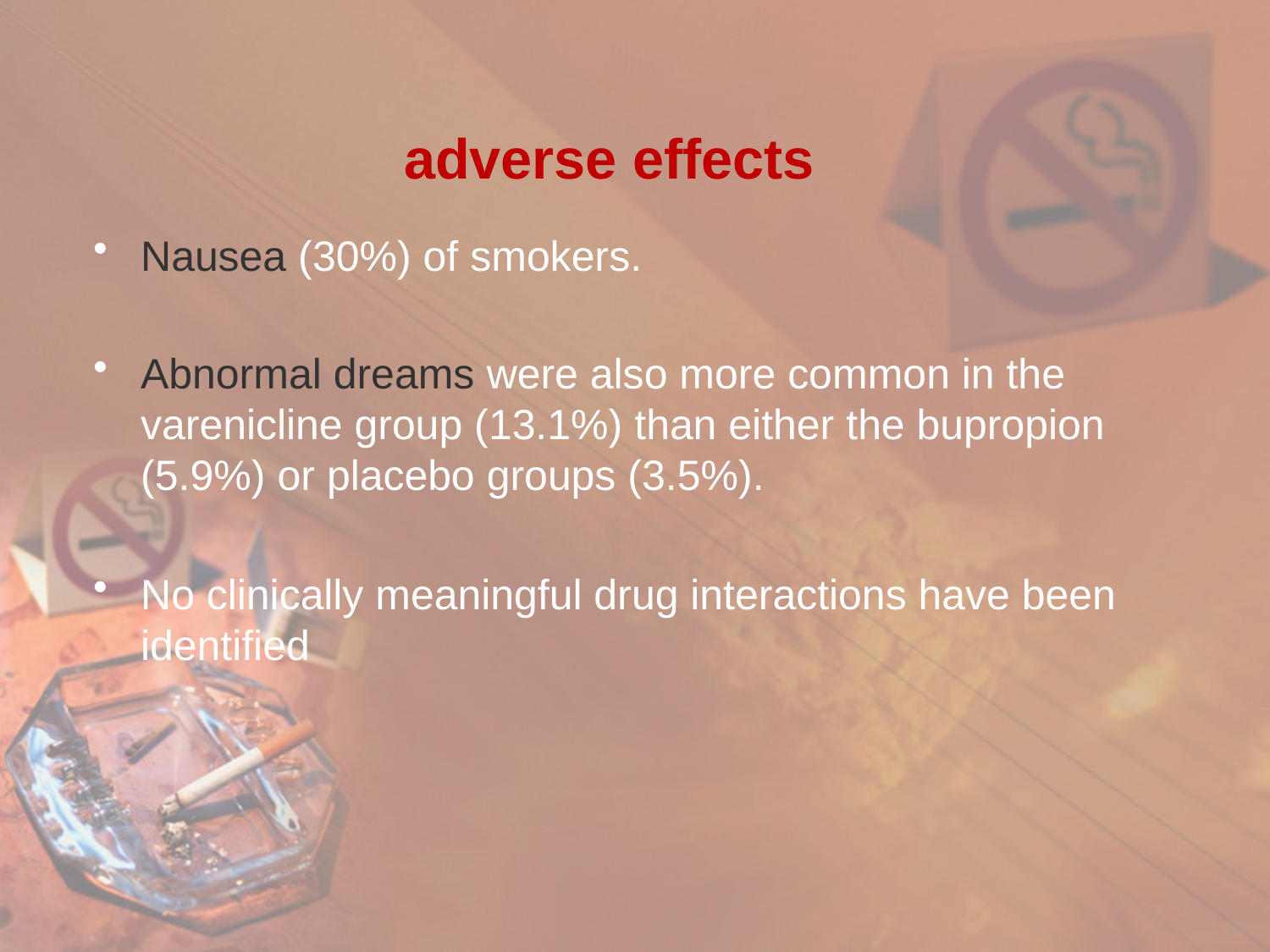

# adverse effects
Nausea (30%) of smokers.

Abnormal dreams were also more common in the varenicline group (13.1%) than either the bupropion (5.9%) or placebo groups (3.5%).

No clinically meaningful drug interactions have been identified